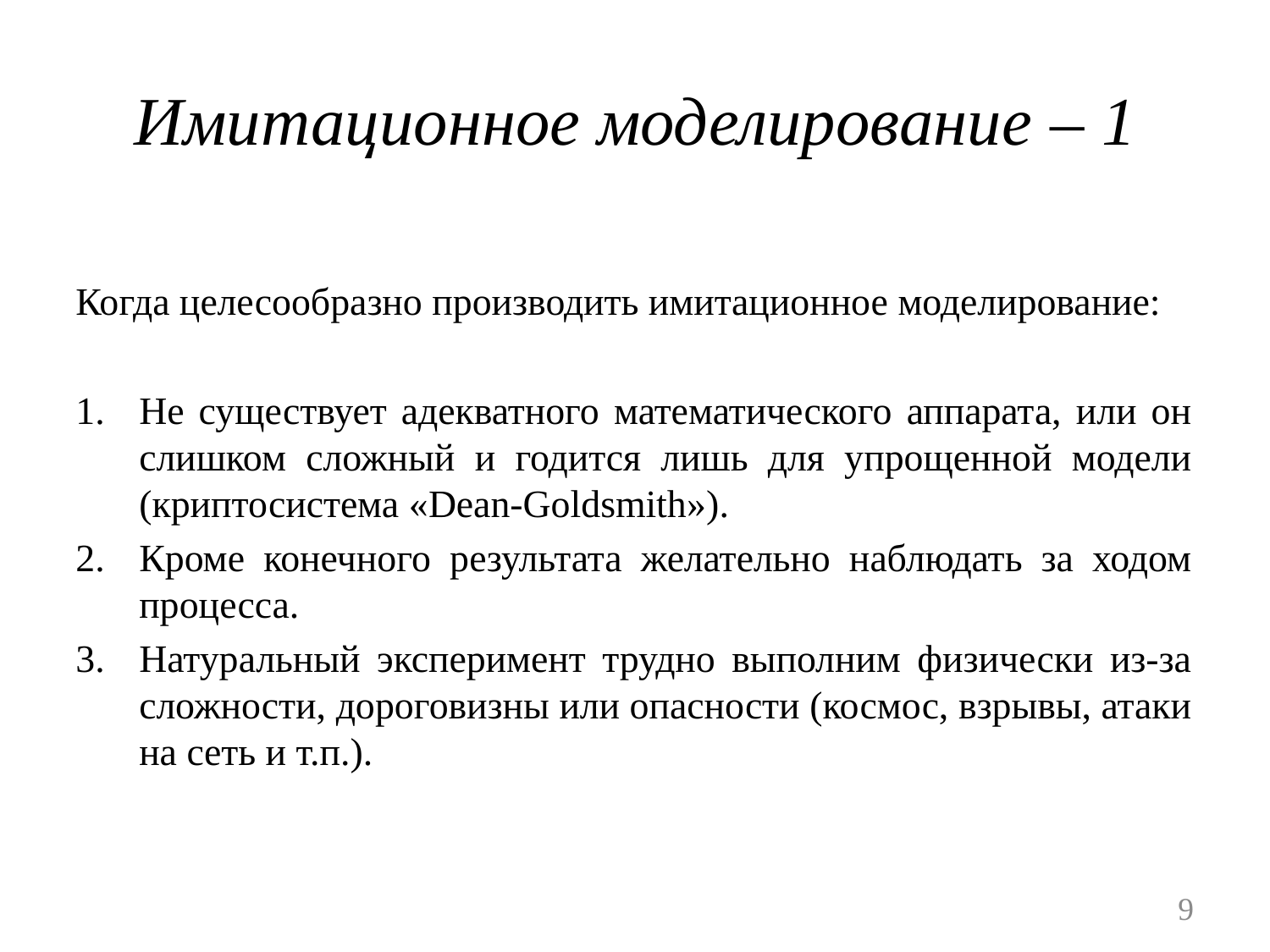

# Имитационное моделирование – 1

Когда целесообразно производить имитационное моделирование:

Не существует адекватного математического аппарата, или он слишком сложный и годится лишь для упрощенной модели (криптосистема «Dean-Goldsmith»).
Кроме конечного результата желательно наблюдать за ходом процесса.
Натуральный эксперимент трудно выполним физически из-за сложности, дороговизны или опасности (космос, взрывы, атаки на сеть и т.п.).

9